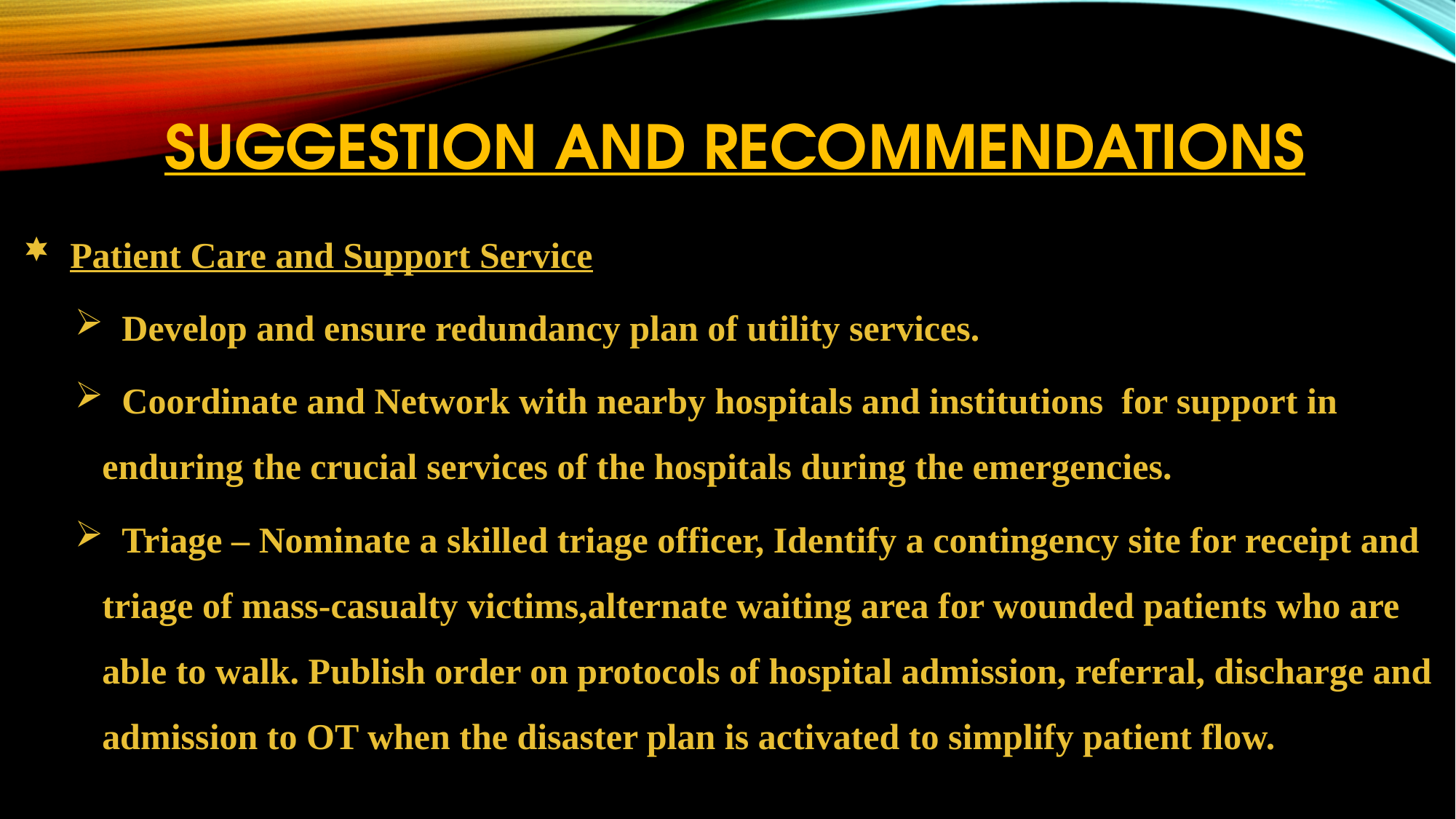

# SUGGESTION AND RECOMMENDATIONS
  Patient Care and Support Service
  Develop and ensure redundancy plan of utility services.
  Coordinate and Network with nearby hospitals and institutions  for support in enduring the crucial services of the hospitals during the emergencies.
  Triage – Nominate a skilled triage officer, Identify a contingency site for receipt and triage of mass-casualty victims,alternate waiting area for wounded patients who are able to walk. Publish order on protocols of hospital admission, referral, discharge and admission to OT when the disaster plan is activated to simplify patient flow.